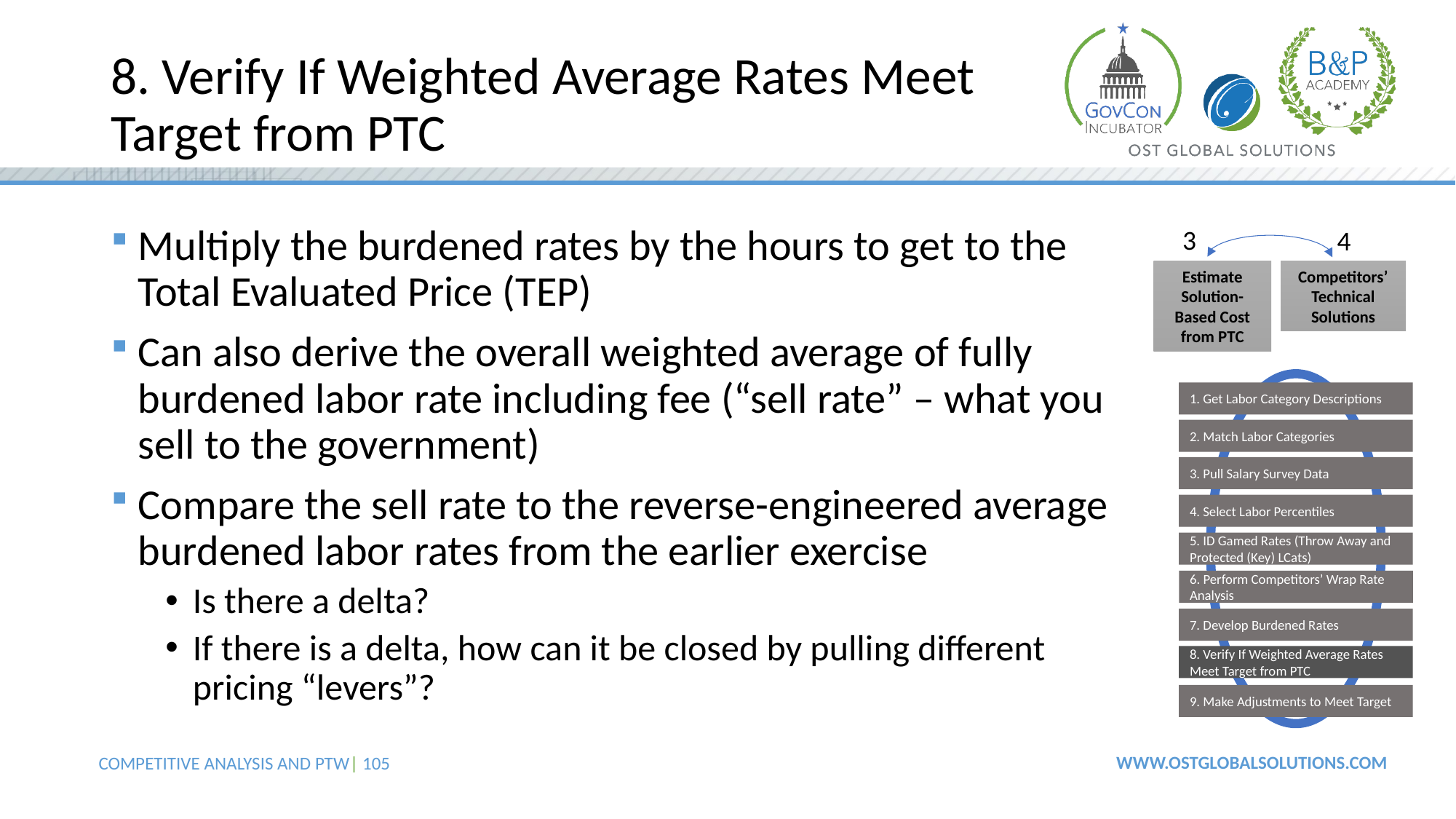

# 8. Verify If Weighted Average Rates Meet Target from PTC
3
Multiply the burdened rates by the hours to get to the Total Evaluated Price (TEP)
Can also derive the overall weighted average of fully burdened labor rate including fee (“sell rate” – what you sell to the government)
Compare the sell rate to the reverse-engineered average burdened labor rates from the earlier exercise
Is there a delta?
If there is a delta, how can it be closed by pulling different pricing “levers”?
4

Estimate Solution-Based Cost from PTC
Competitors’ Technical Solutions

1. Get Labor Category Descriptions
2. Match Labor Categories
3. Pull Salary Survey Data
4. Select Labor Percentiles
5. ID Gamed Rates (Throw Away and Protected (Key) LCats)
6. Perform Competitors’ Wrap Rate Analysis
7. Develop Burdened Rates
8. Verify If Weighted Average Rates Meet Target from PTC
9. Make Adjustments to Meet Target